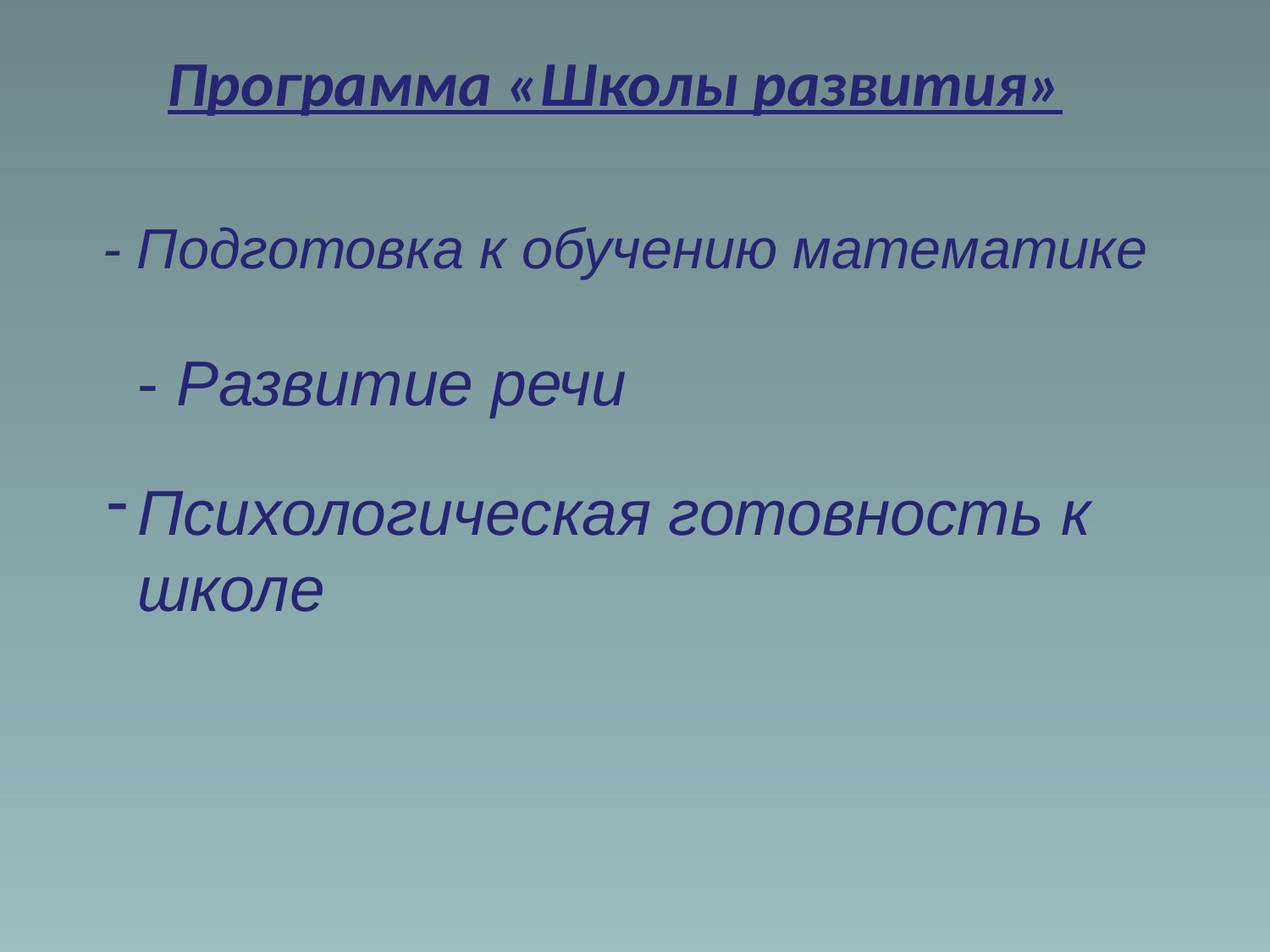

Программа «Школы развития»
- Подготовка к обучению математике
- Развитие речи
Психологическая готовность к школе